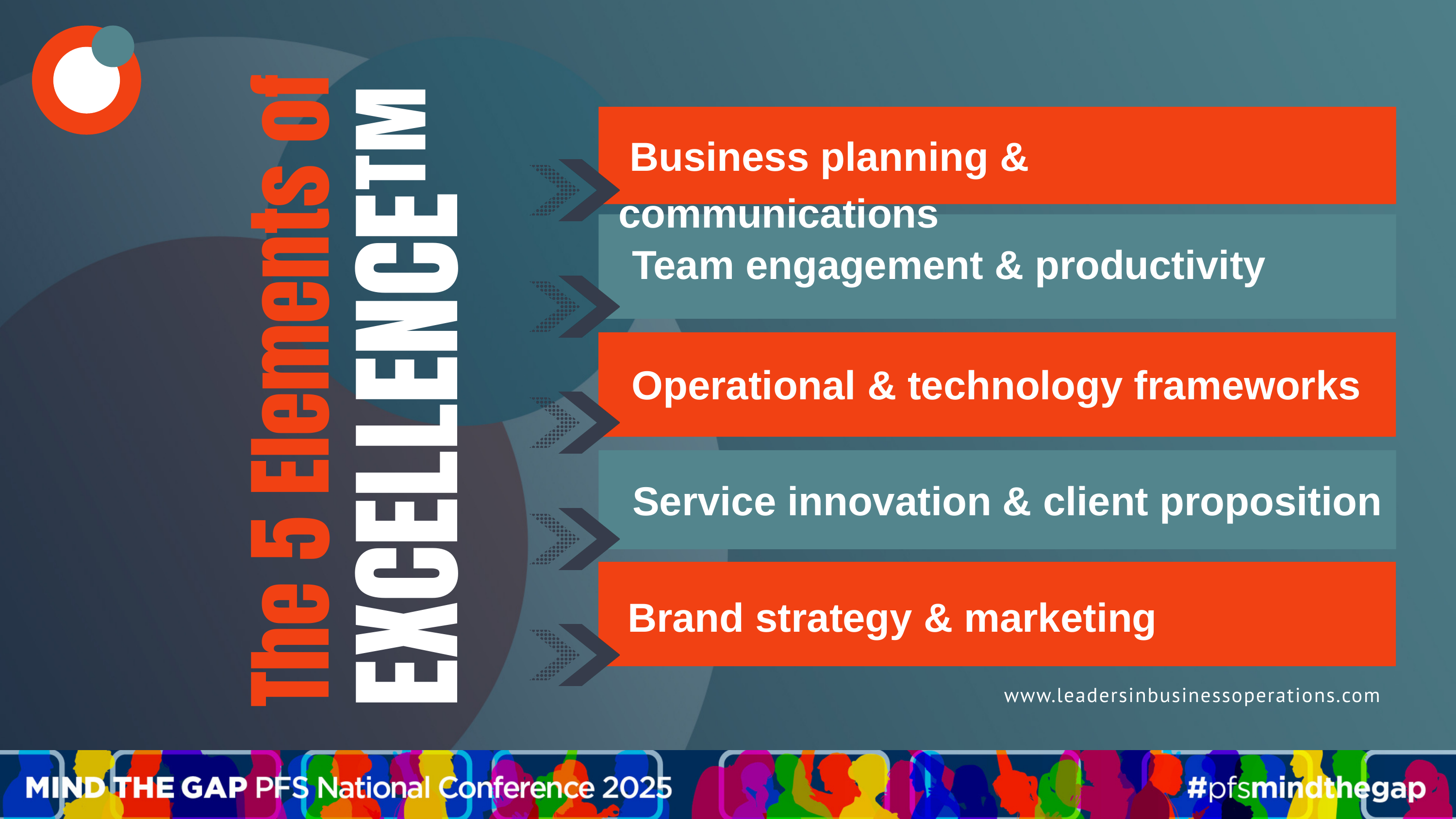

Business planning & communications

The 5 Elements of
EXCELLENCE™

 Team engagement & productivity

 Operational & technology frameworks

 Service innovation & client proposition

 Brand strategy & marketing

www.leadersinbusinessoperations.com